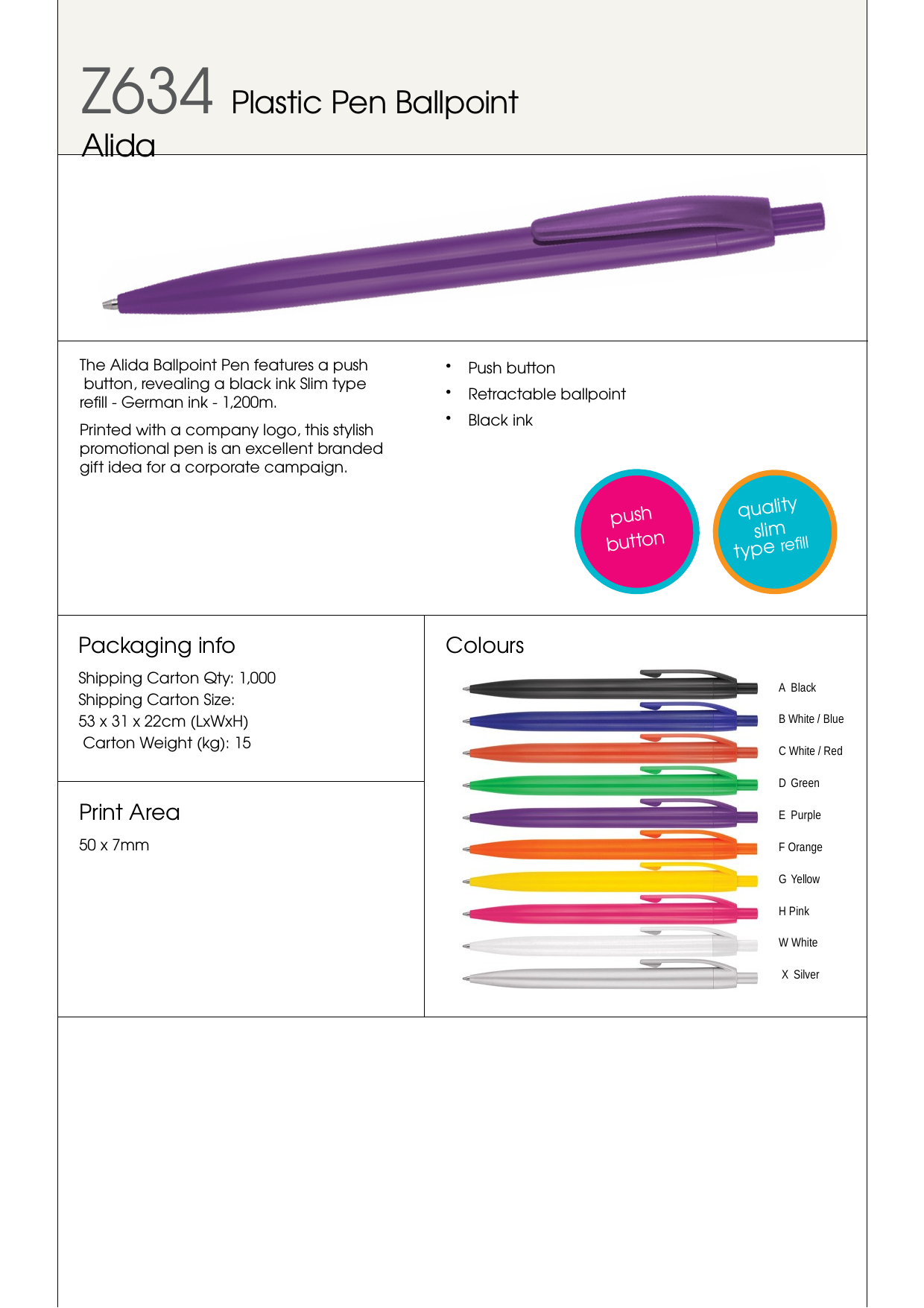

# Z634 Plastic Pen Ballpoint Alida

Push button
Retractable ballpoint
Black ink
The Alida Ballpoint Pen features a push  button, revealing a black ink Slim type  refill - German ink - 1,200m.
Printed with a company logo, this stylish  promotional pen is an excellent branded  gift idea for a corporate campaign.

quality
push
slim
button
type refill

Packaging info
Shipping Carton Qty: 1,000  Shipping Carton Size:
53 x 31 x 22cm (LxWxH)  Carton Weight (kg): 15
Colours

A Black
B White / Blue
C White / Red
D Green

Print Area
50 x 7mm
E Purple
F Orange
G Yellow
H Pink  W White  X Silver